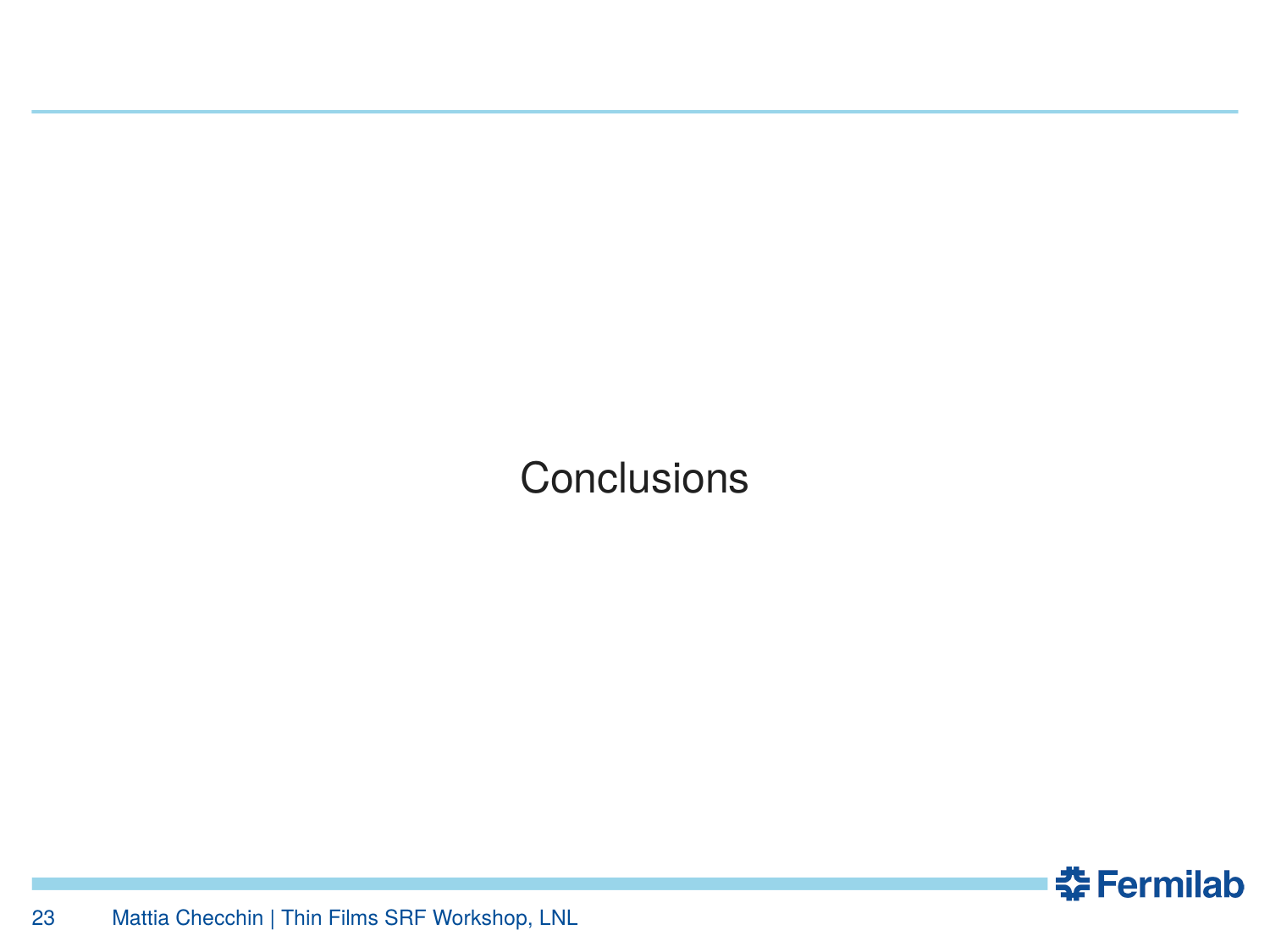

Conclusions
23
Mattia Checchin | Thin Films SRF Workshop, LNL